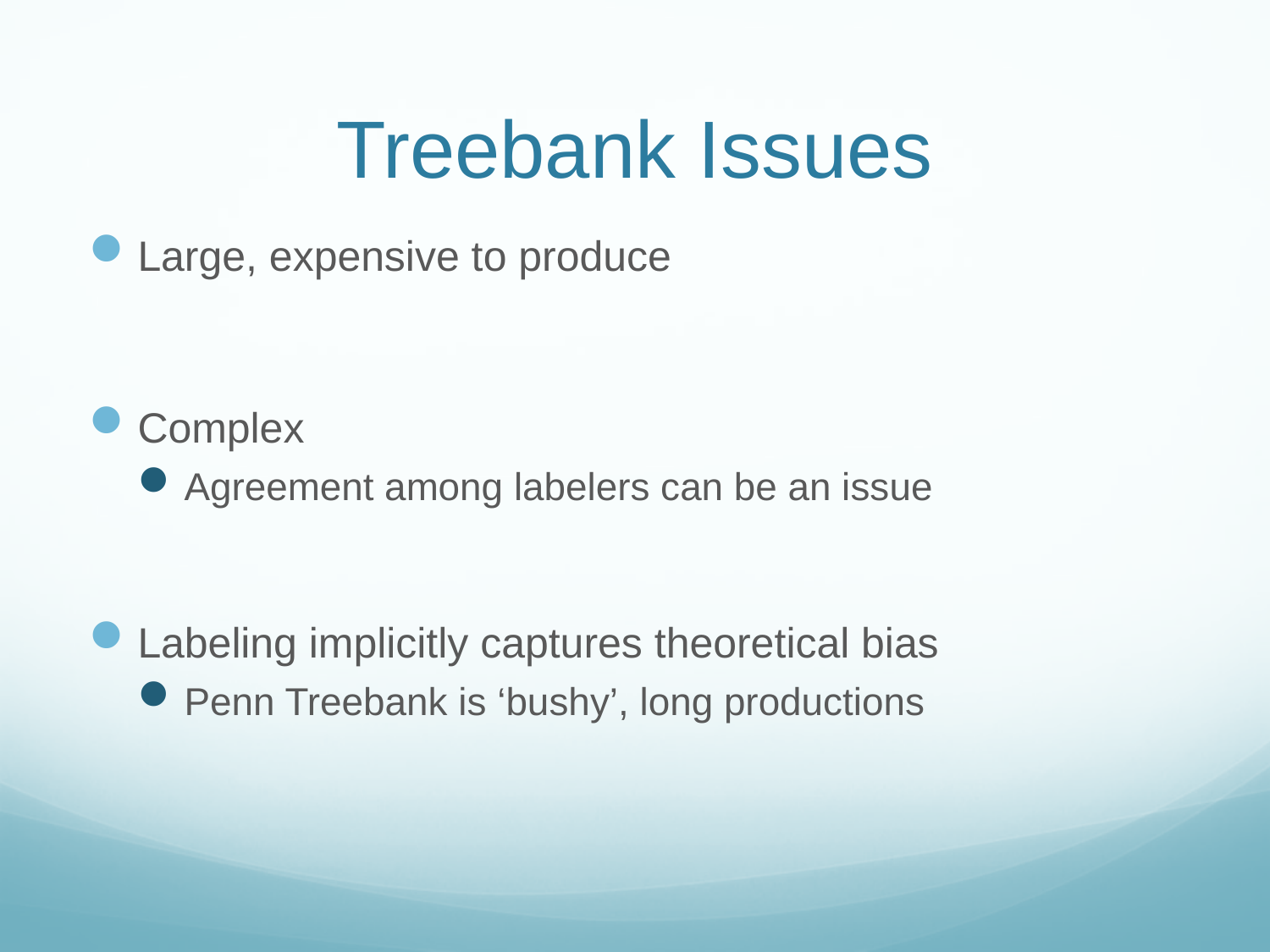

# Treebank Issues
Large, expensive to produce

Complex
Agreement among labelers can be an issue

Labeling implicitly captures theoretical bias
Penn Treebank is ‘bushy’, long productions